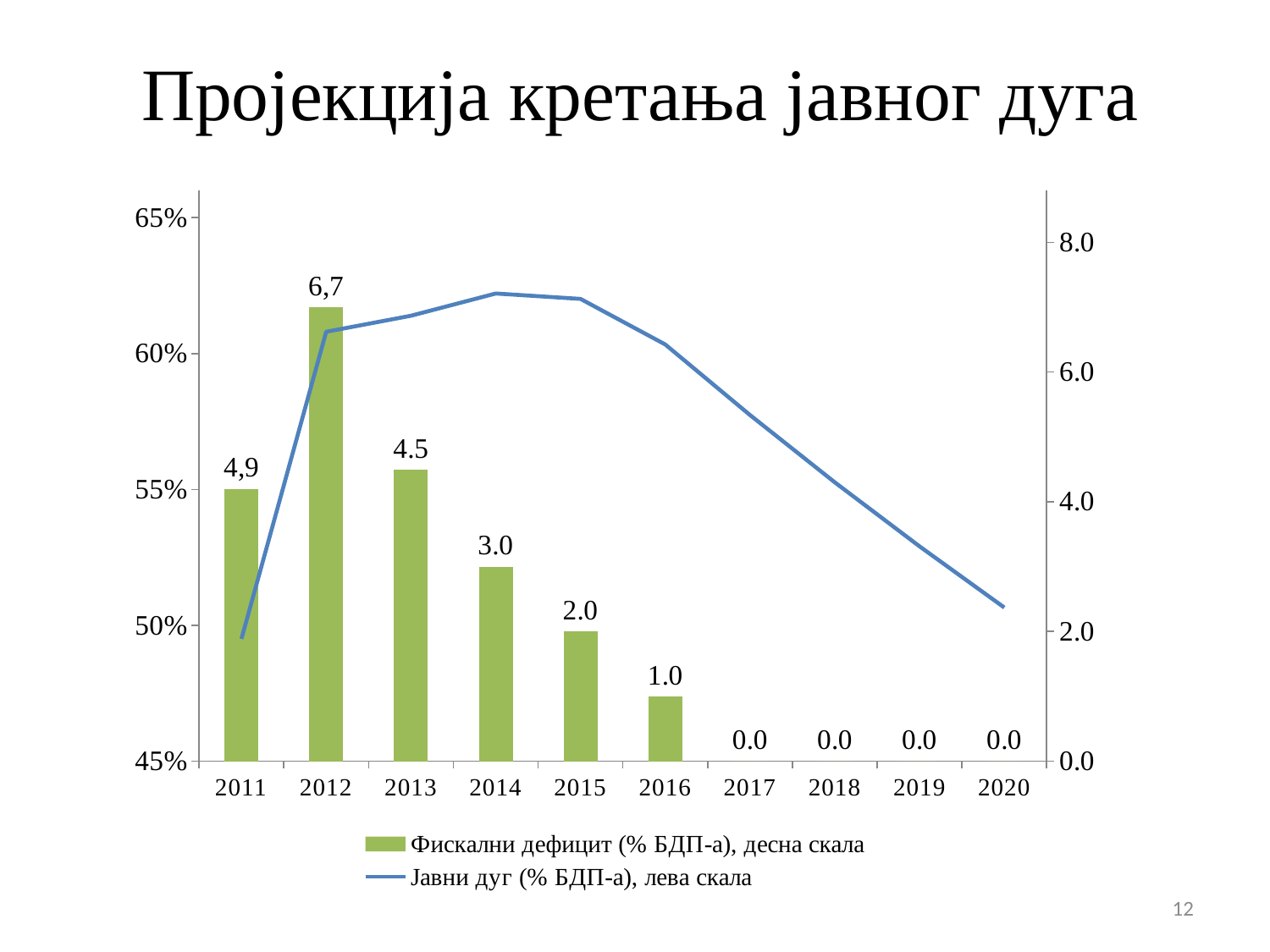

# Пројекција кретања јавног дуга

### Chart

| Category |  |  |
|---|---|---|
| 2011 | 4.2 | 0.49500000000000005 |
| 2012 | 7.0 | 0.6080000000000001 |
| 2013 | 4.5 | 0.6139046945233319 |
| 2014 | 3.0 | 0.6220838618099105 |
| 2015 | 2.0 | 0.6200988877199565 |
| 2016 | 1.0 | 0.60333444634576 |
| 2017 | 0.0 | 0.5773737128490442 |
| 2018 | 0.0 | 0.5526239794784525 |
| 2019 | 0.0 | 0.5290262605500177 |
| 2020 | 0.0 | 0.5065245449260068 |
12